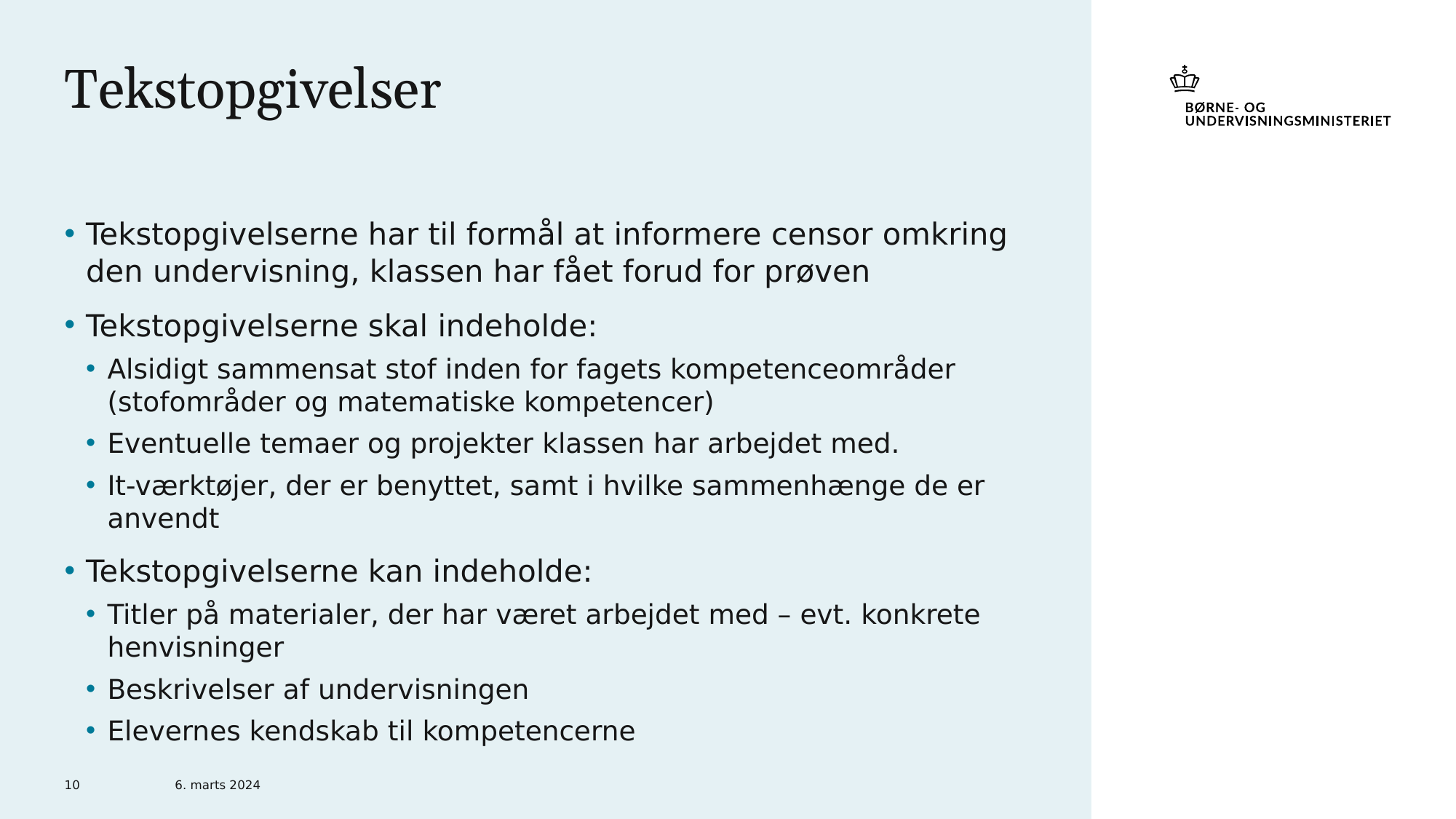

# Tekstopgivelser
Tekstopgivelserne har til formål at informere censor omkring den undervisning, klassen har fået forud for prøven
Tekstopgivelserne skal indeholde:
Alsidigt sammensat stof inden for fagets kompetenceområder (stofområder og matematiske kompetencer)
Eventuelle temaer og projekter klassen har arbejdet med.
It-værktøjer, der er benyttet, samt i hvilke sammenhænge de er anvendt
Tekstopgivelserne kan indeholde:
Titler på materialer, der har været arbejdet med – evt. konkrete henvisninger
Beskrivelser af undervisningen
Elevernes kendskab til kompetencerne

10
6. marts 2024